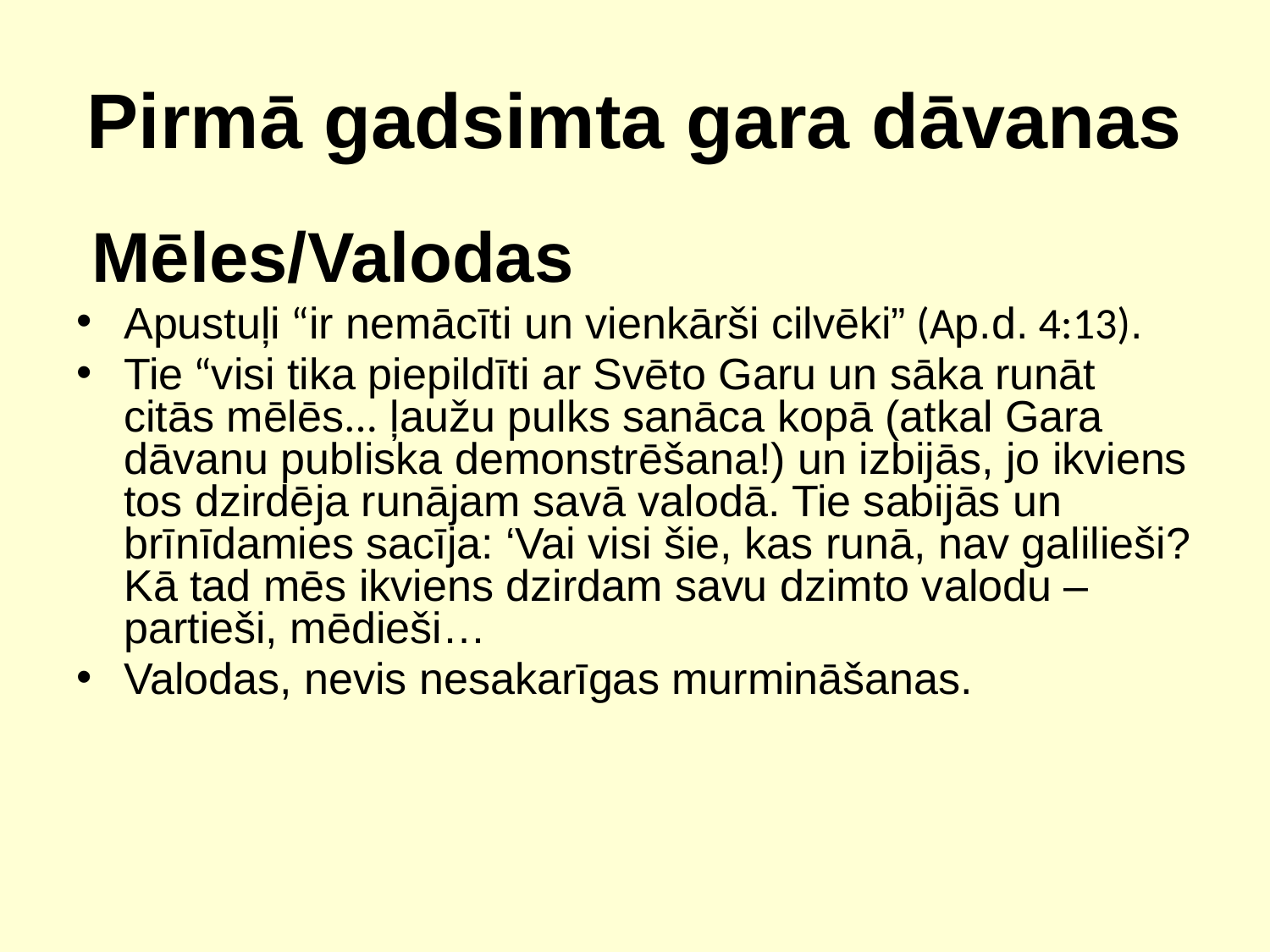

# Pirmā gadsimta gara dāvanas
 Mēles/Valodas
Apustuļi “ir nemācīti un vienkārši cilvēki” (Ap.d. 4:13).
Tie “visi tika piepildīti ar Svēto Garu un sāka runāt citās mēlēs... ļaužu pulks sanāca kopā (atkal Gara dāvanu publiska demonstrēšana!) un izbijās, jo ikviens tos dzirdēja runājam savā valodā. Tie sabijās un brīnīdamies sacīja: ‘Vai visi šie, kas runā, nav galilieši? Kā tad mēs ikviens dzirdam savu dzimto valodu – partieši, mēdieši…
Valodas, nevis nesakarīgas murmināšanas.